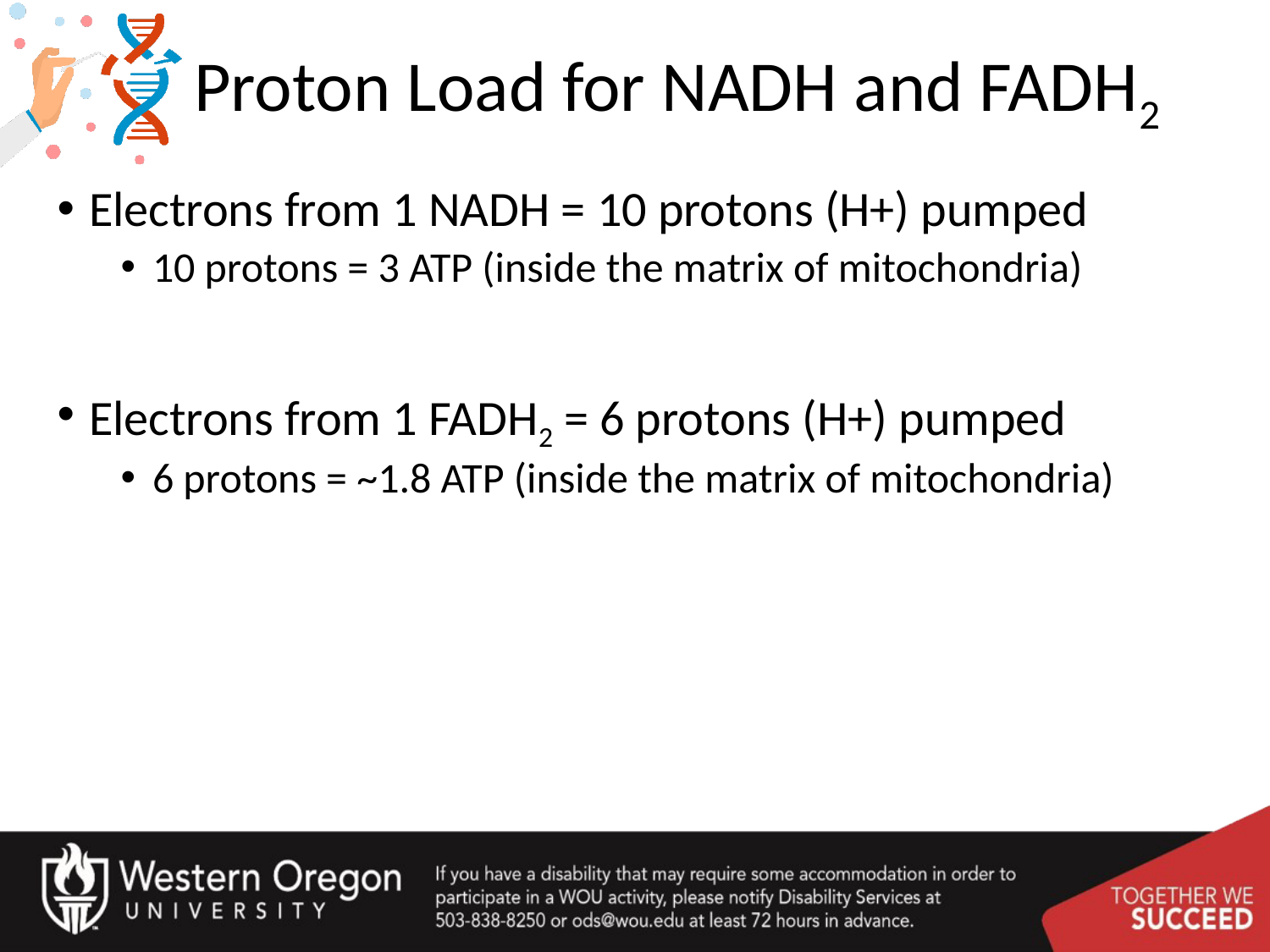

# Proton Load for NADH and FADH2
Electrons from 1 NADH = 10 protons (H+) pumped
10 protons = 3 ATP (inside the matrix of mitochondria)
Electrons from 1 FADH2 = 6 protons (H+) pumped
6 protons = ~1.8 ATP (inside the matrix of mitochondria)